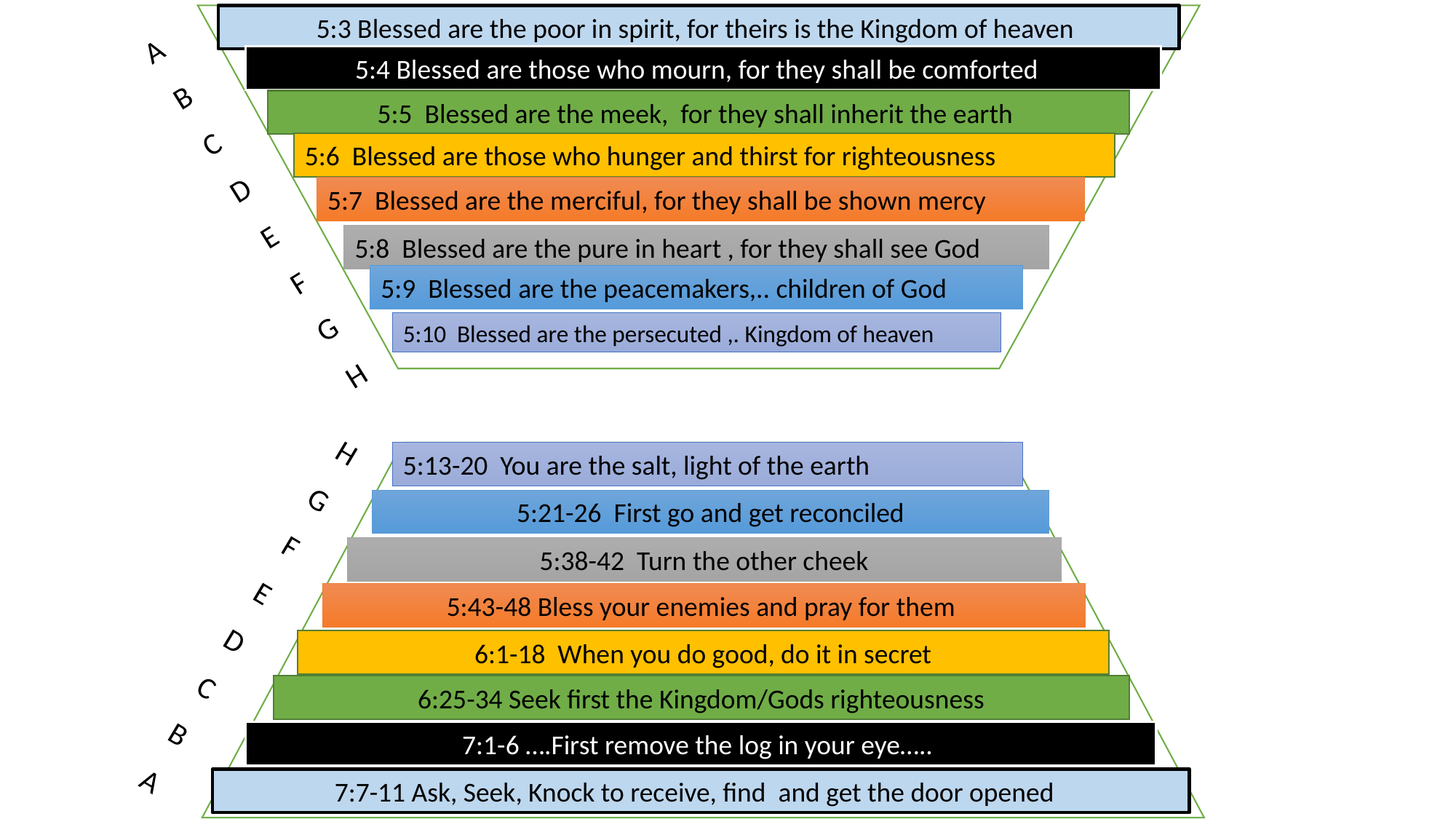

ABCDEFGH

5:3 Blessed are the poor in spirit, for theirs is the Kingdom of heaven
5:4 Blessed are those who mourn, for they shall be comforted
5:5  Blessed are the meek,  for they shall inherit the earth
5:6  Blessed are those who hunger and thirst for righteousness
5:7  Blessed are the merciful, for they shall be shown mercy
5:8  Blessed are the pure in heart , for they shall see God
5:9  Blessed are the peacemakers,.. children of God
5:10  Blessed are the persecuted ,. Kingdom of heaven
HGFEDCBA

5:13-20  You are the salt, light of the earth
5:21-26  First go and get reconciled
5:38-42  Turn the other cheek
5:43-48 Bless your enemies and pray for them
6:1-18  When you do good, do it in secret
6:25-34 Seek first the Kingdom/Gods righteousness
7:1-6 ….First remove the log in your eye…..
7:7-11 Ask, Seek, Knock to receive, find  and get the door opened